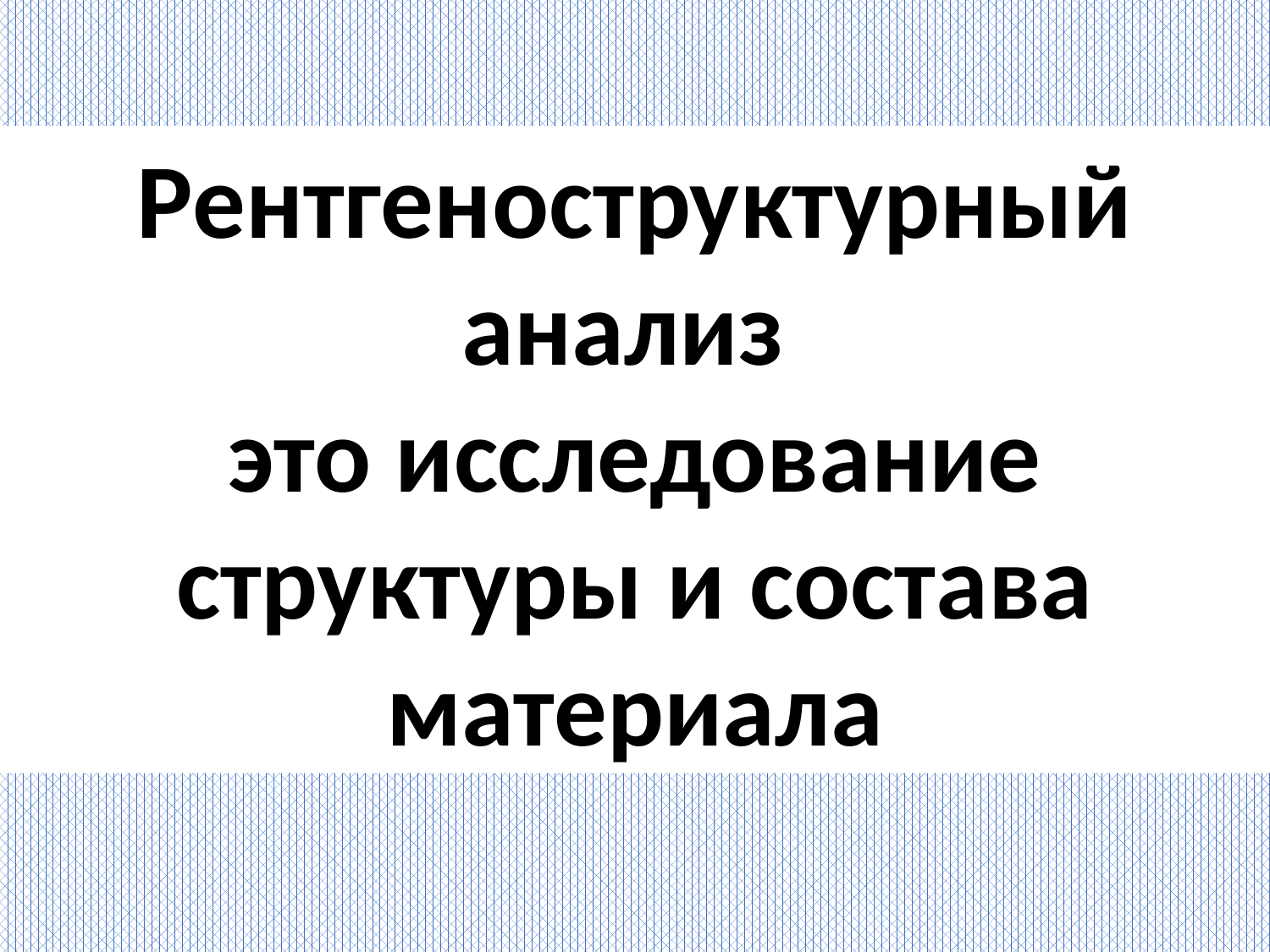

Рентгеноструктурный анализ
это исследование структуры и состава материала